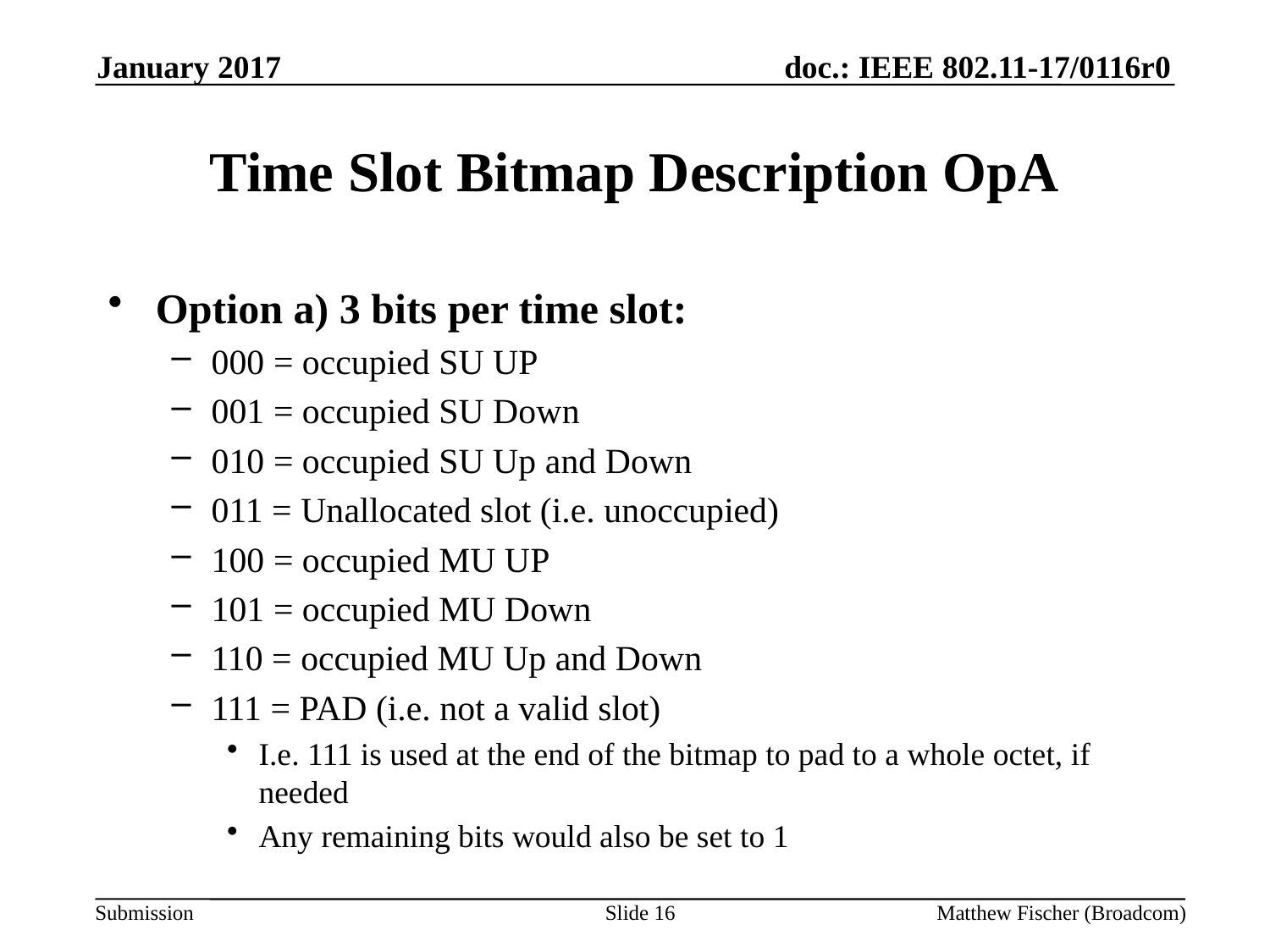

January 2017
# Time Slot Bitmap Description OpA
Option a) 3 bits per time slot:
000 = occupied SU UP
001 = occupied SU Down
010 = occupied SU Up and Down
011 = Unallocated slot (i.e. unoccupied)
100 = occupied MU UP
101 = occupied MU Down
110 = occupied MU Up and Down
111 = PAD (i.e. not a valid slot)
I.e. 111 is used at the end of the bitmap to pad to a whole octet, if needed
Any remaining bits would also be set to 1
Slide 16
Matthew Fischer (Broadcom)